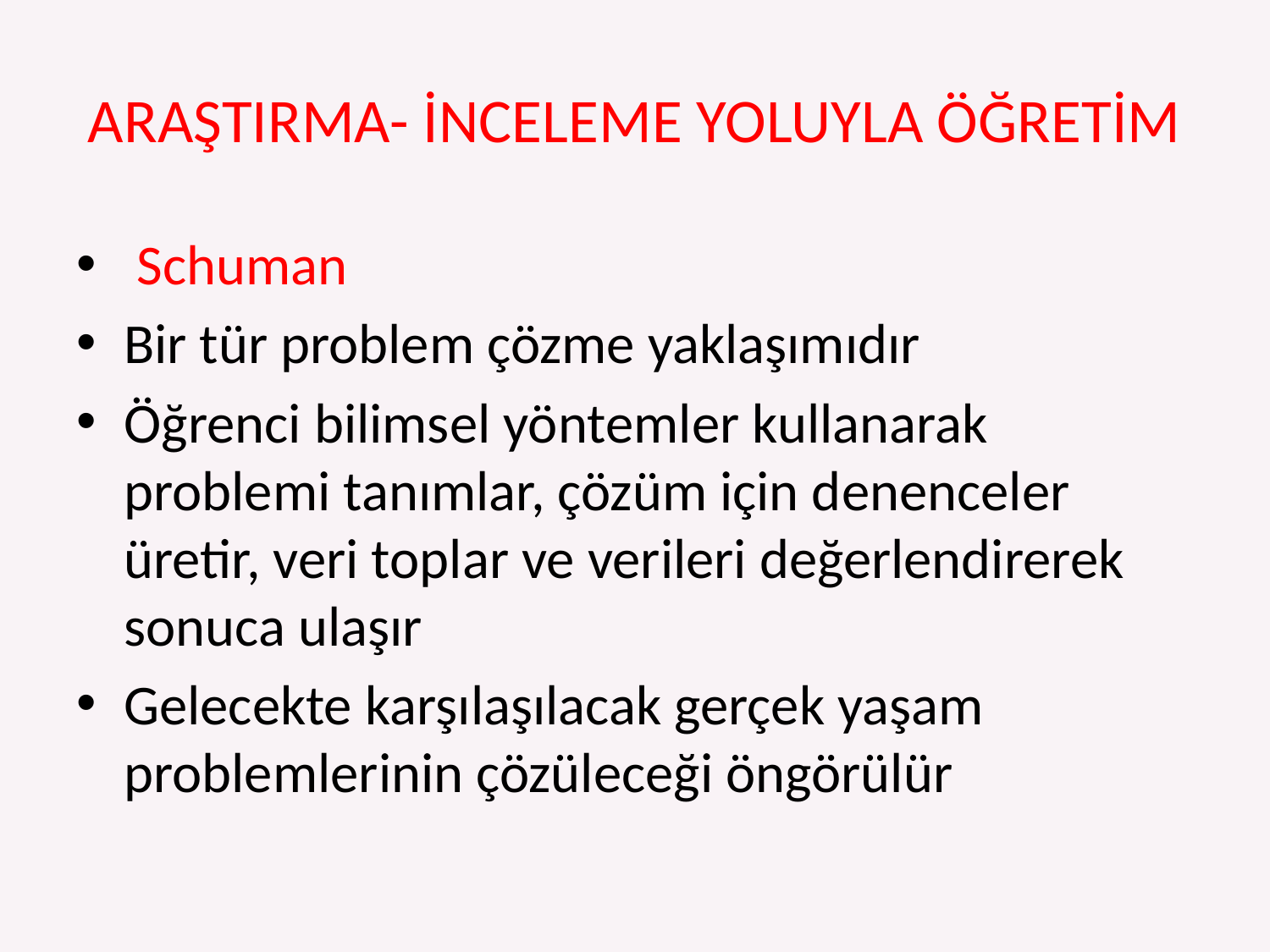

# ARAŞTIRMA- İNCELEME YOLUYLA ÖĞRETİM
 Schuman
Bir tür problem çözme yaklaşımıdır
Öğrenci bilimsel yöntemler kullanarak problemi tanımlar, çözüm için denenceler üretir, veri toplar ve verileri değerlendirerek sonuca ulaşır
Gelecekte karşılaşılacak gerçek yaşam problemlerinin çözüleceği öngörülür